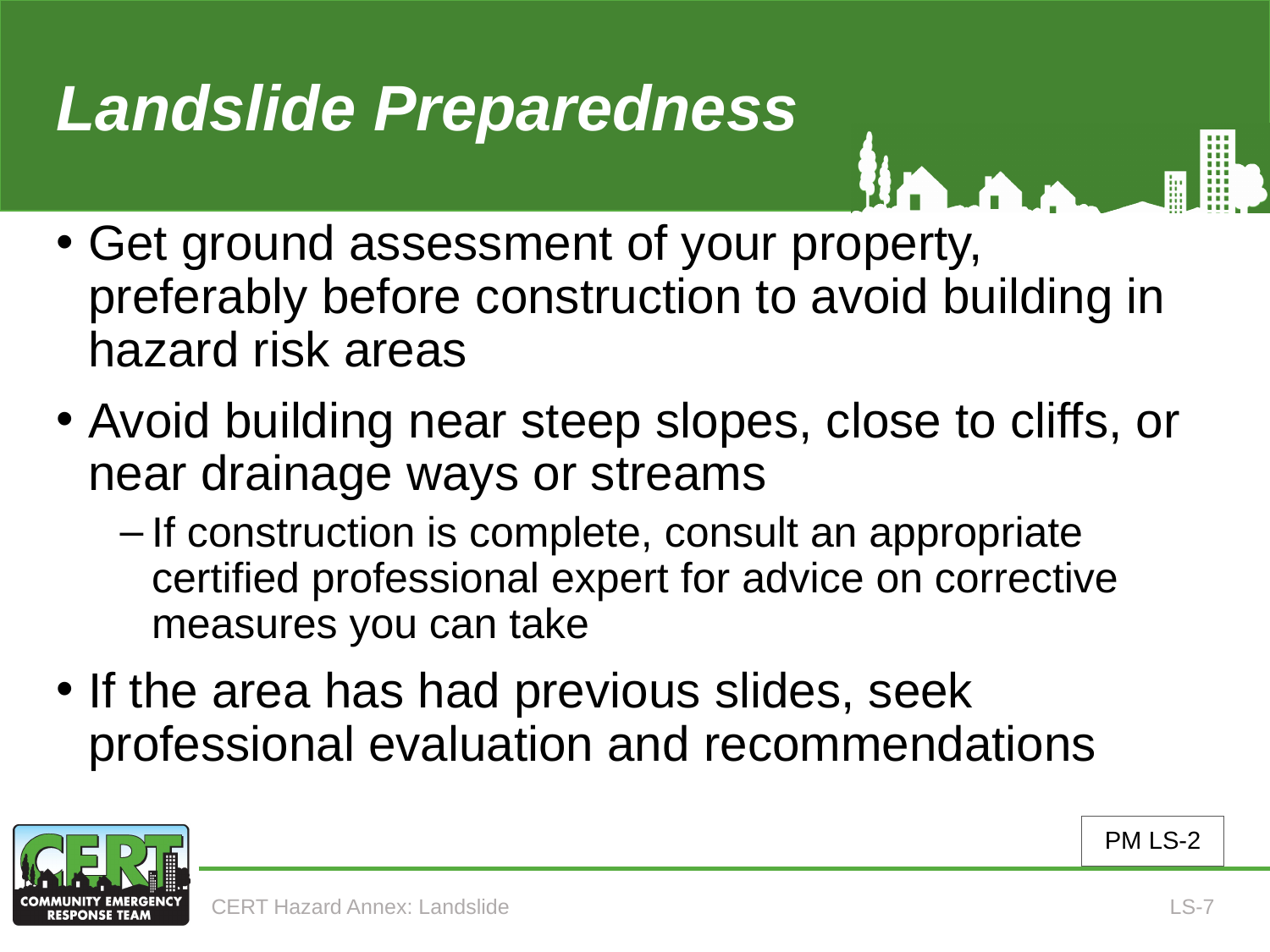

# Landslide Preparedness (3 of 5)
Get ground assessment of your property, preferably before construction to avoid building in hazard risk areas
Avoid building near steep slopes, close to cliffs, or near drainage ways or streams
If construction is complete, consult an appropriate certified professional expert for advice on corrective measures you can take
If the area has had previous slides, seek professional evaluation and recommendations
PM LS-2
CERT Hazard Annex: Landslide
LS-7